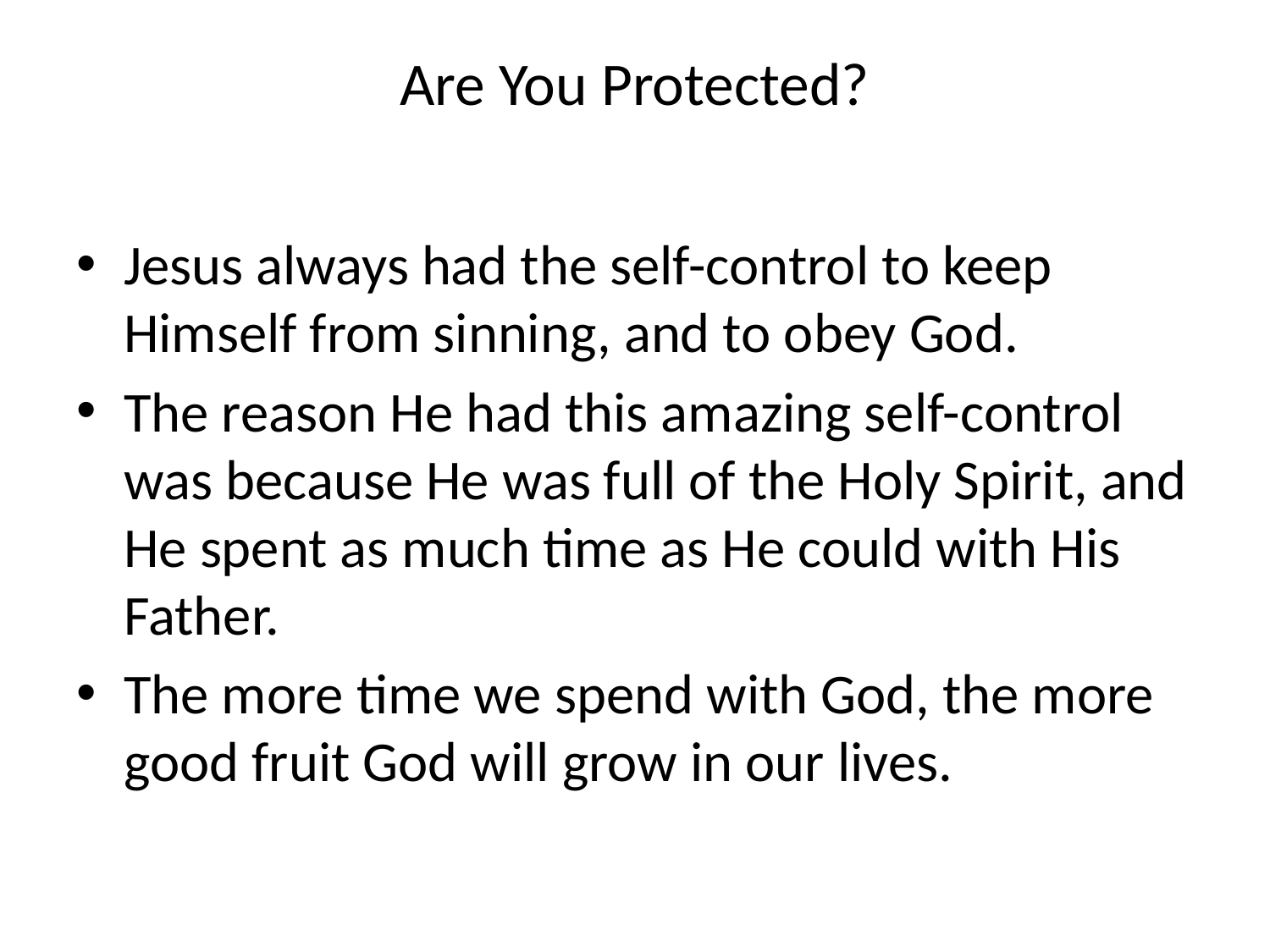

# Are You Protected?
Jesus always had the self-control to keep Himself from sinning, and to obey God.
The reason He had this amazing self-control was because He was full of the Holy Spirit, and He spent as much time as He could with His Father.
The more time we spend with God, the more good fruit God will grow in our lives.